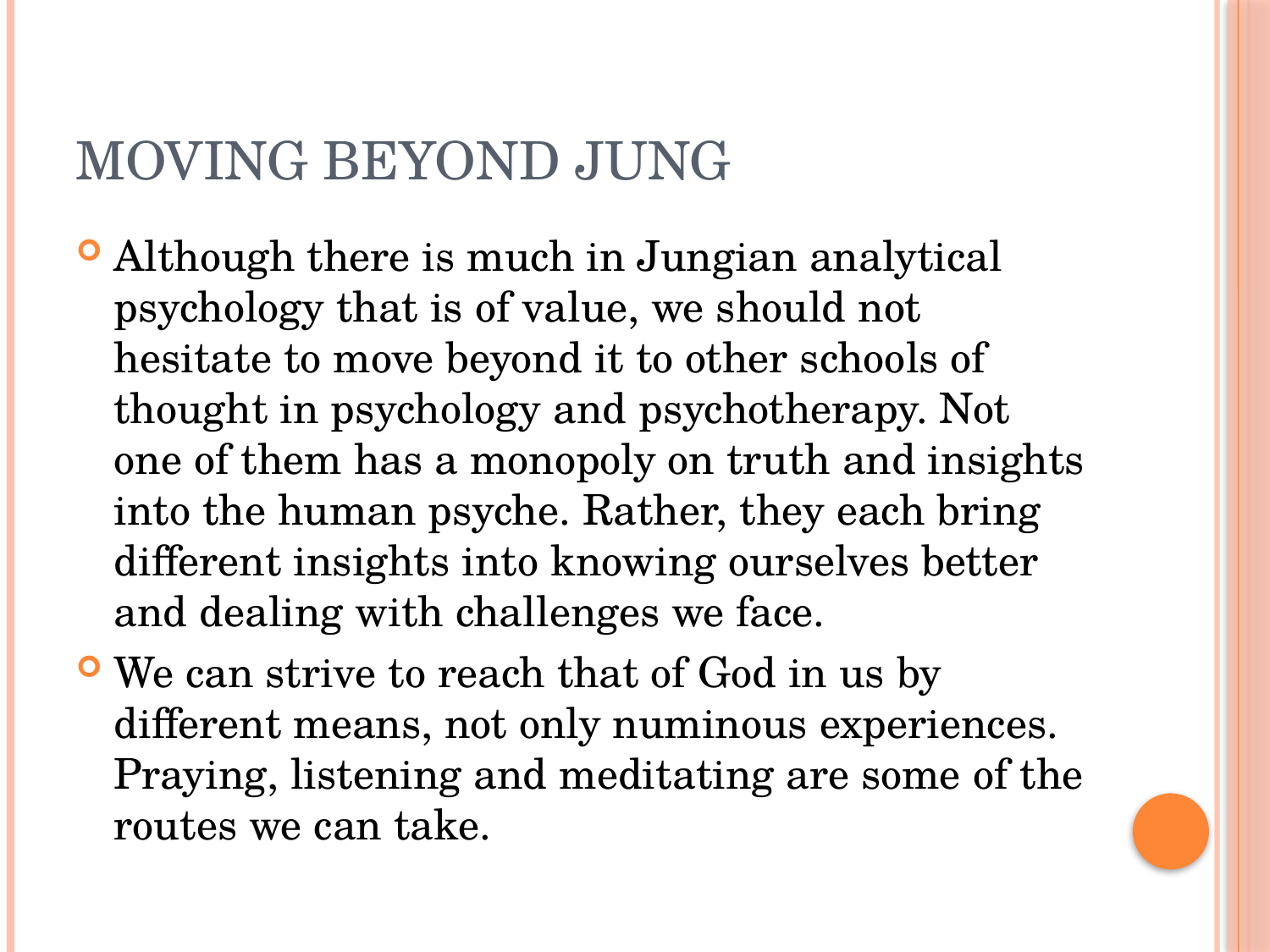

# Moving beyond Jung
Although there is much in Jungian analytical psychology that is of value, we should not hesitate to move beyond it to other schools of thought in psychology and psychotherapy. Not one of them has a monopoly on truth and insights into the human psyche. Rather, they each bring different insights into knowing ourselves better and dealing with challenges we face.
We can strive to reach that of God in us by different means, not only numinous experiences. Praying, listening and meditating are some of the routes we can take.